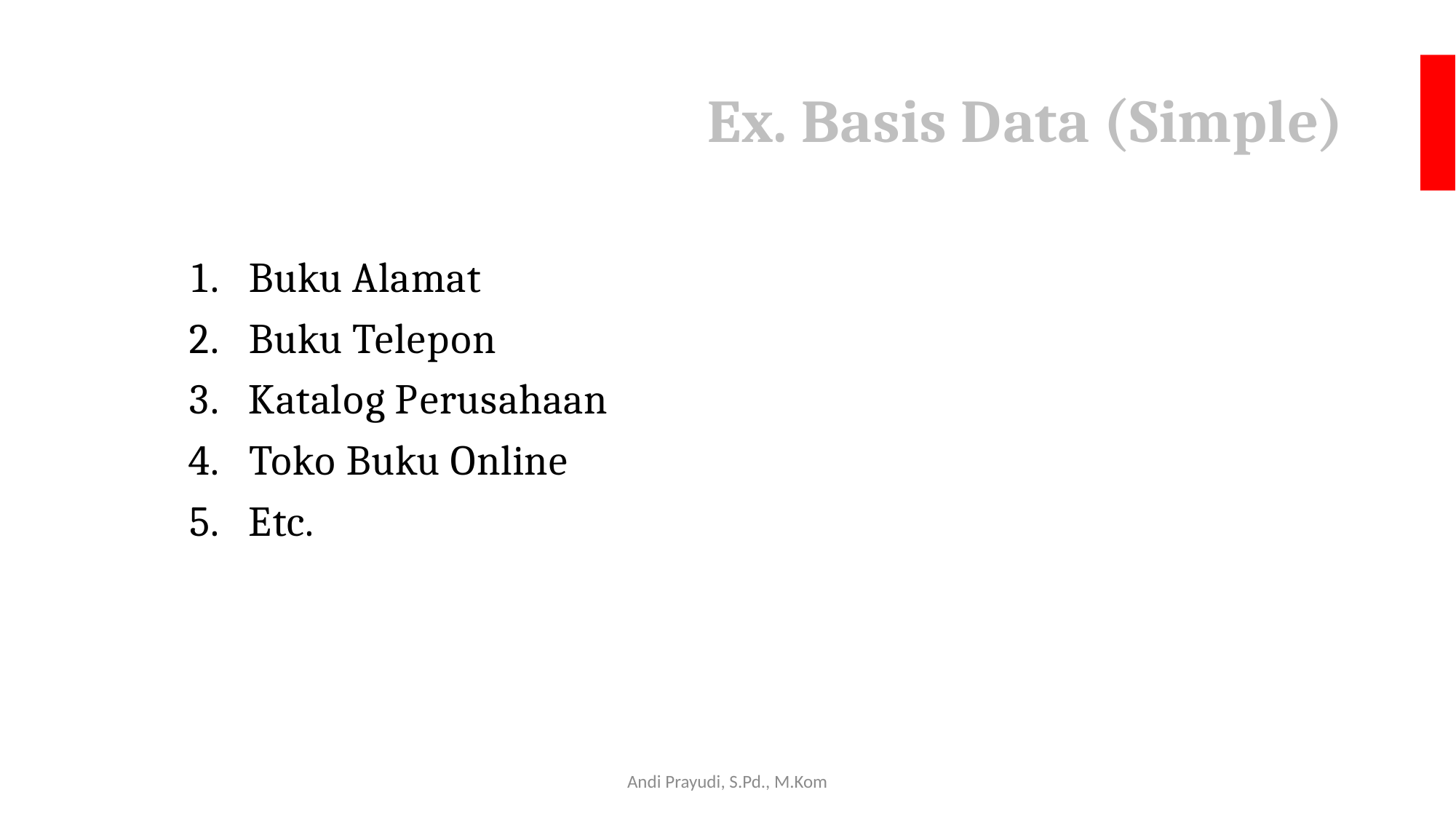

# Ex. Basis Data (Simple)

Buku Alamat
Buku Telepon
Katalog Perusahaan
Toko Buku Online
Etc.

Andi Prayudi, S.Pd., M.Kom